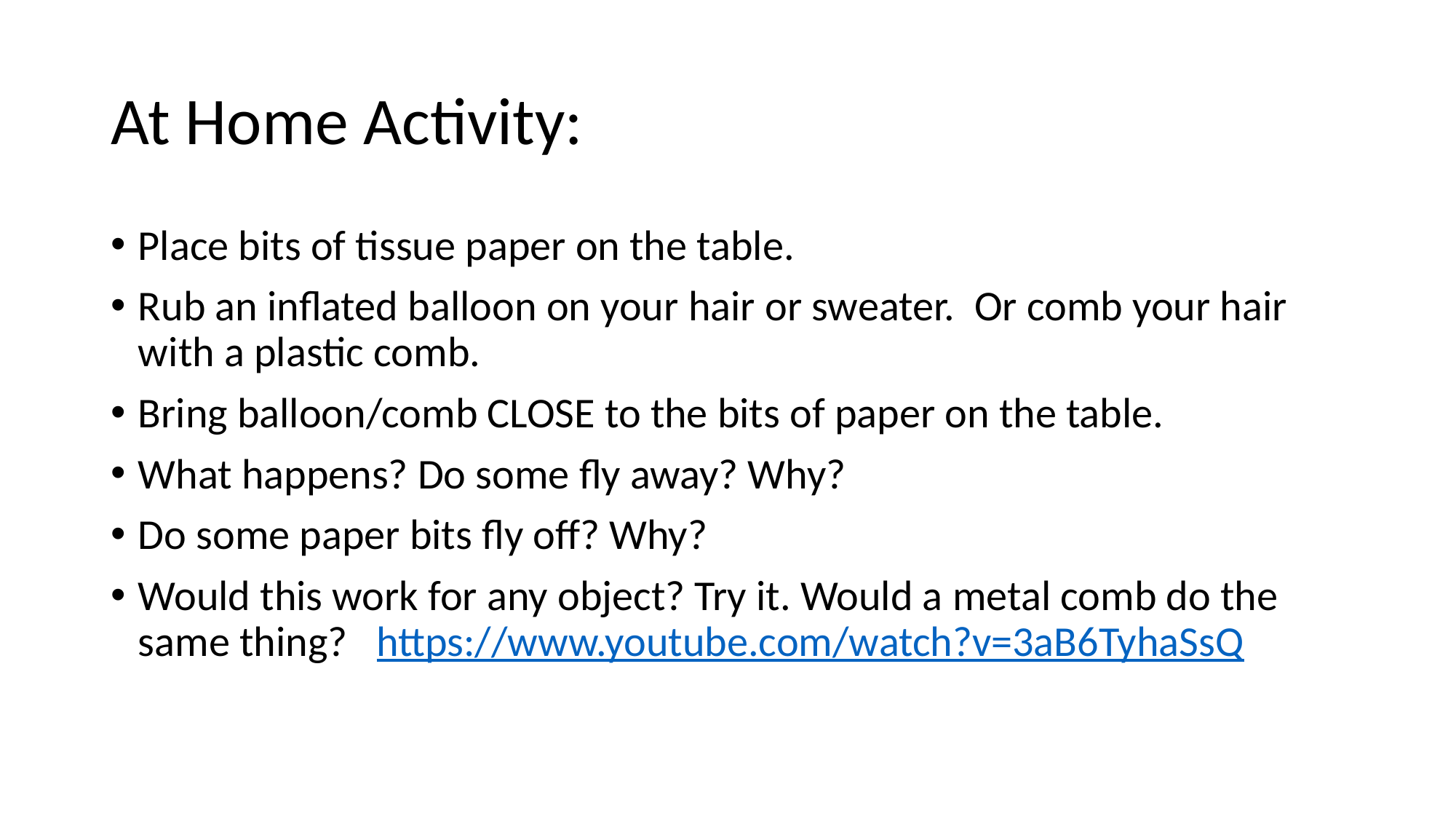

# At Home Activity:
Place bits of tissue paper on the table.
Rub an inflated balloon on your hair or sweater.  Or comb your hair with a plastic comb.
Bring balloon/comb CLOSE to the bits of paper on the table.
What happens? Do some fly away? Why?
Do some paper bits fly off? Why?
Would this work for any object? Try it. Would a metal comb do the same thing?   https://www.youtube.com/watch?v=3aB6TyhaSsQ